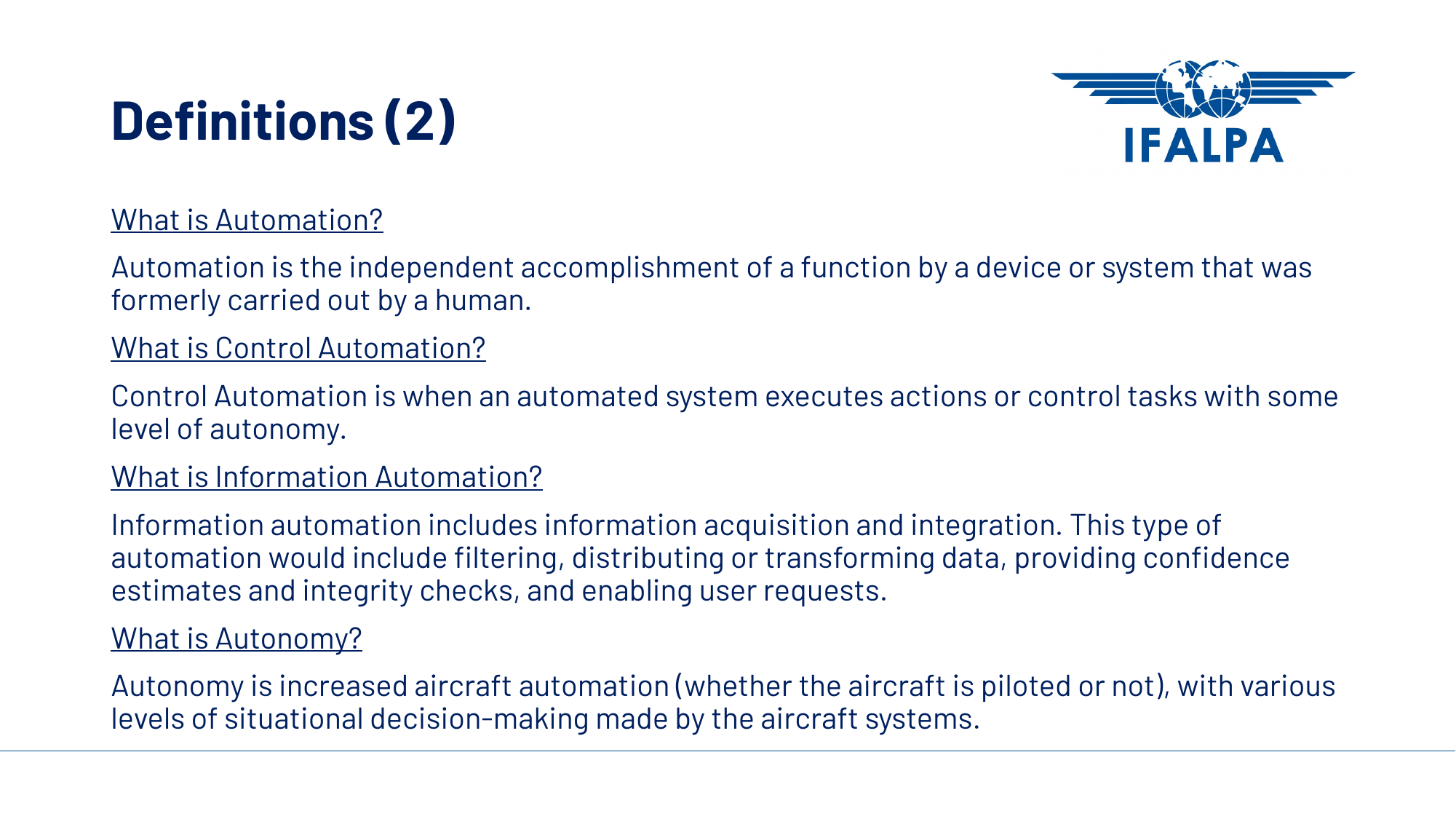

# Definitions (2)
What is Automation?
Automation is the independent accomplishment of a function by a device or system that was formerly carried out by a human.
What is Control Automation?
Control Automation is when an automated system executes actions or control tasks with some level of autonomy.
What is Information Automation?
Information automation includes information acquisition and integration. This type of automation would include filtering, distributing or transforming data, providing confidence estimates and integrity checks, and enabling user requests.
What is Autonomy?
Autonomy is increased aircraft automation (whether the aircraft is piloted or not), with various levels of situational decision-making made by the aircraft systems.